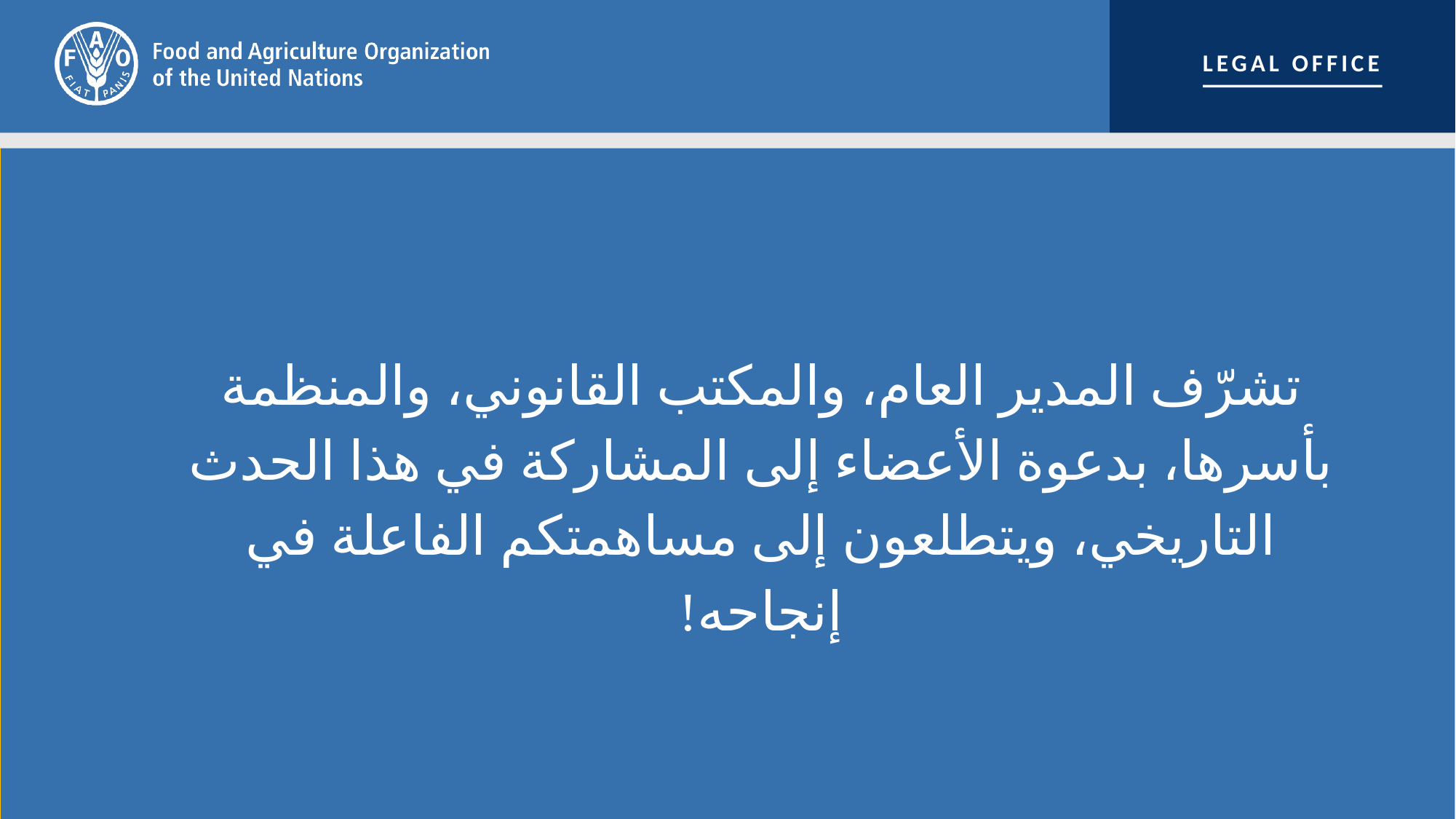

تشرّف المدير العام، والمكتب القانوني، والمنظمة بأسرها، بدعوة الأعضاء إلى المشاركة في هذا الحدث التاريخي، ويتطلعون إلى مساهمتكم الفاعلة في إنجاحه!